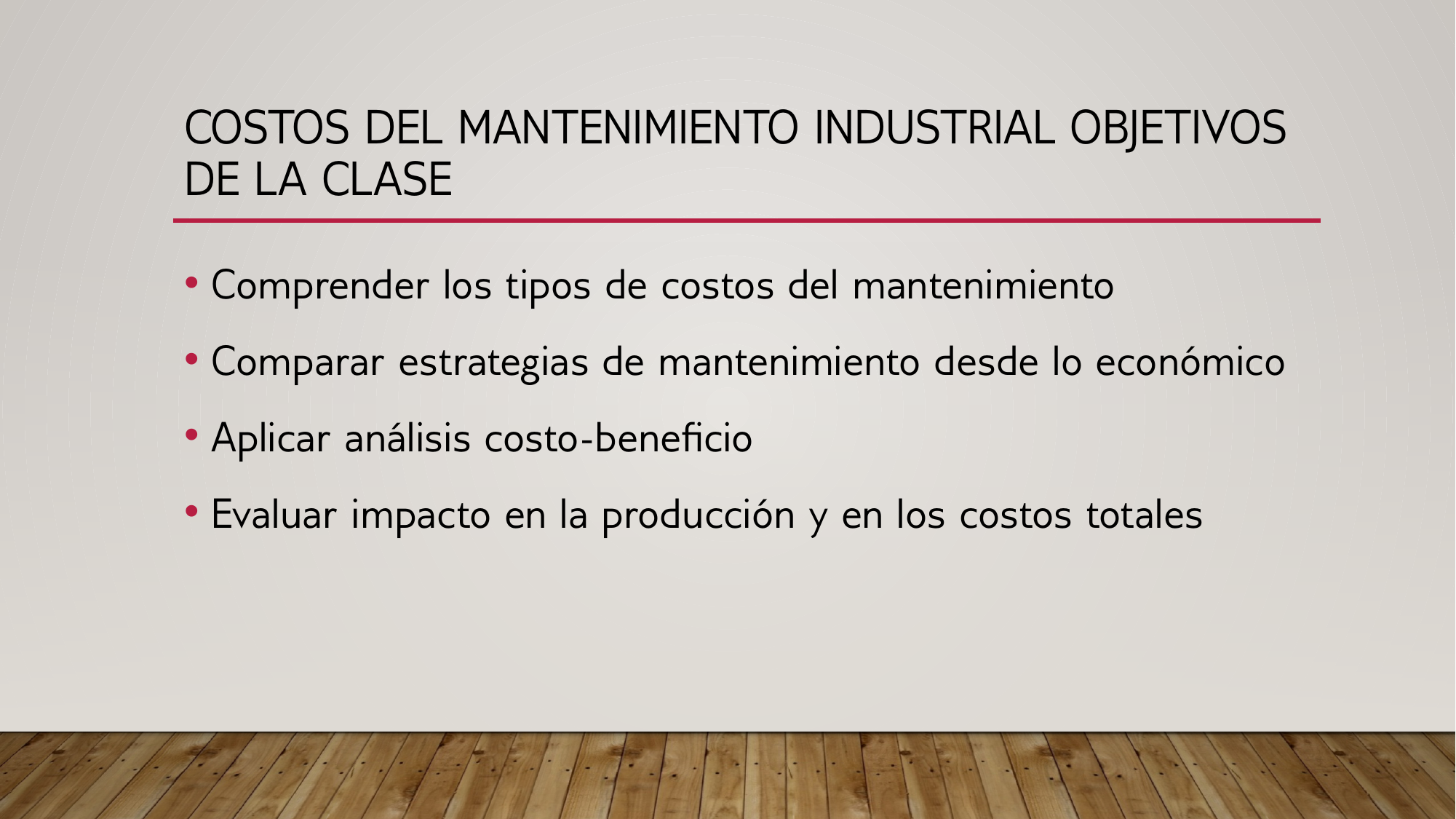

# Costos del Mantenimiento Industrial Objetivos de la Clase
Comprender los tipos de costos del mantenimiento
Comparar estrategias de mantenimiento desde lo económico
Aplicar análisis costo-beneficio
Evaluar impacto en la producción y en los costos totales